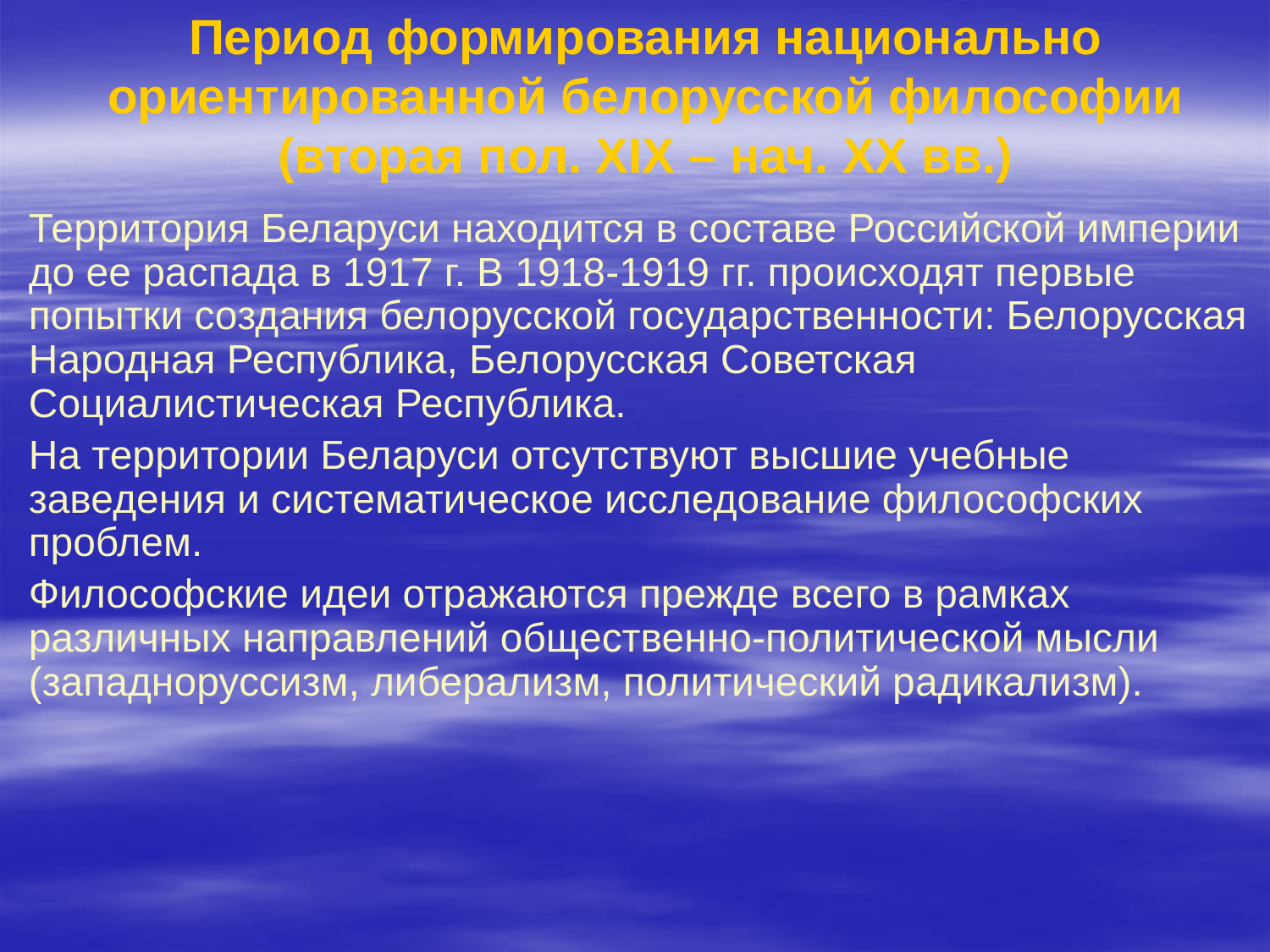

Период формирования национально ориентированной белорусской философии (вторая пол. XIX – нач. XX вв.)
Территория Беларуси находится в составе Российской империи до ее распада в 1917 г. В 1918-1919 гг. происходят первые попытки создания белорусской государственности: Белорусская Народная Республика, Белорусская Советская Социалистическая Республика.
На территории Беларуси отсутствуют высшие учебные заведения и систематическое исследование философских проблем.
Философские идеи отражаются прежде всего в рамках различных направлений общественно-политической мысли (западноруссизм, либерализм, политический радикализм).